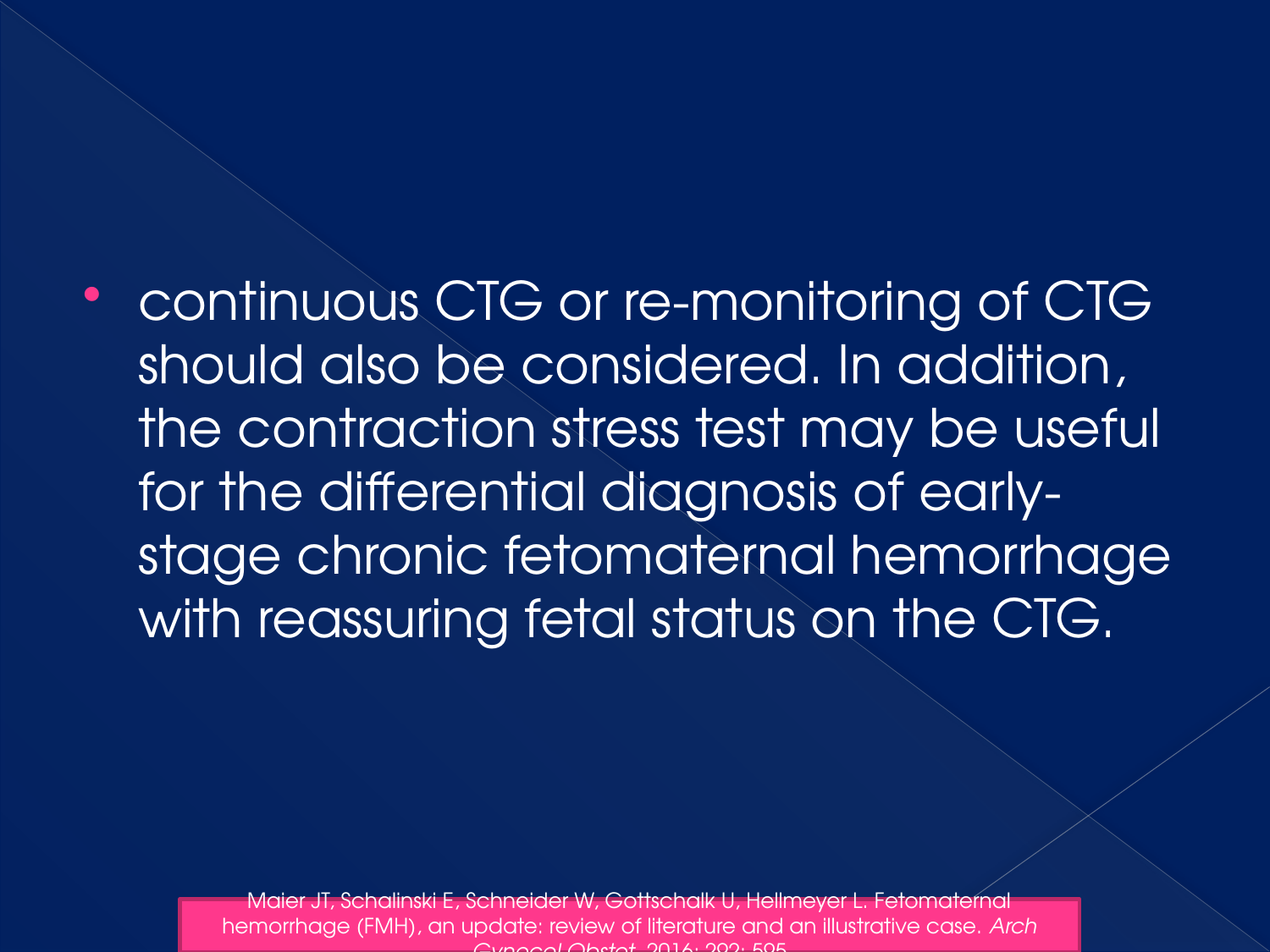

#
continuous CTG or re‐monitoring of CTG should also be considered. In addition, the contraction stress test may be useful for the differential diagnosis of early‐stage chronic fetomaternal hemorrhage with reassuring fetal status on the CTG.
Maier JT, Schalinski E, Schneider W, Gottschalk U, Hellmeyer L. Fetomaternal hemorrhage (FMH), an update: review of literature and an illustrative case. Arch Gynecol Obstet. 2016; 292: 595